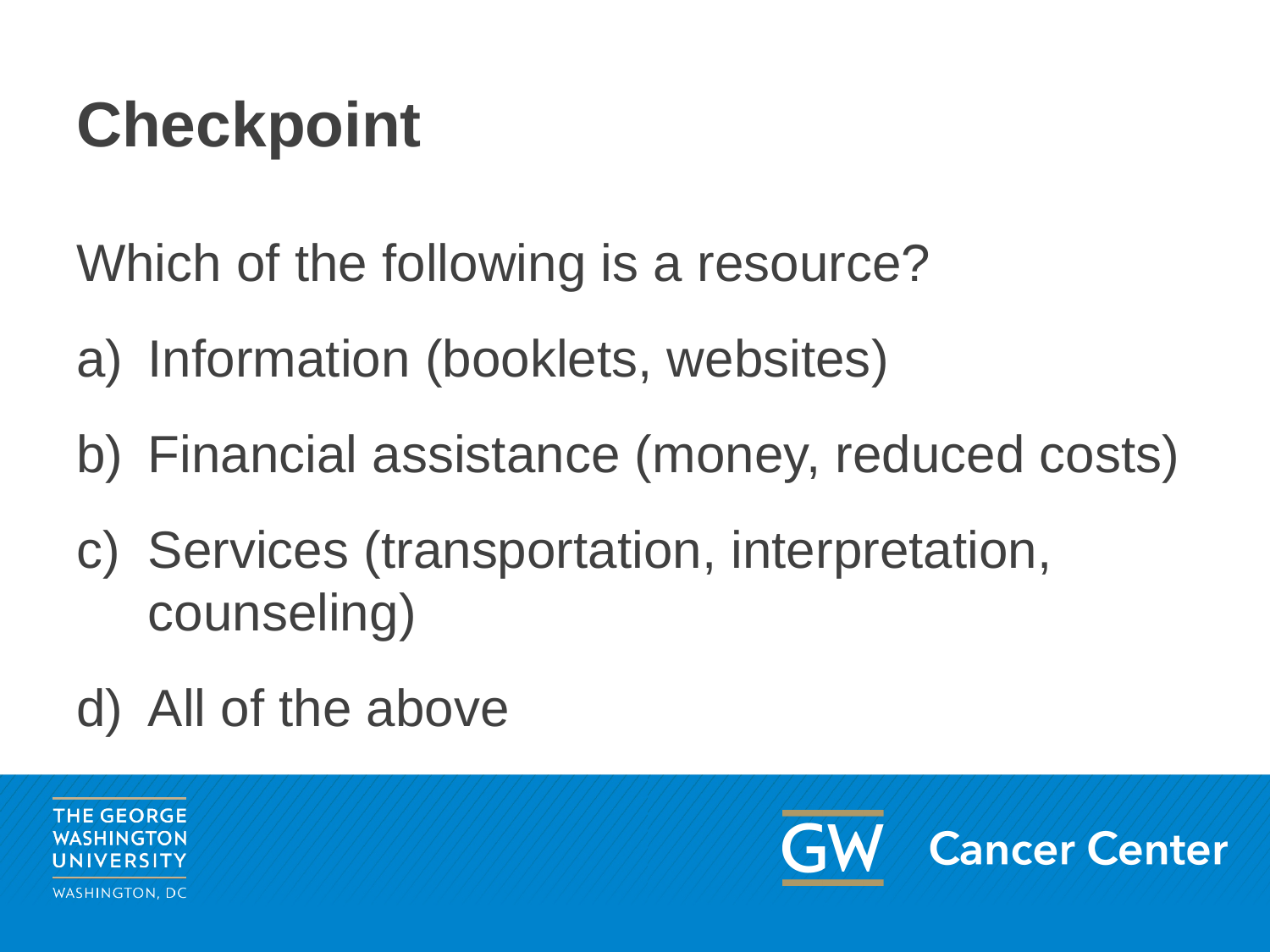

# Checkpoint
Which of the following is a resource?
Information (booklets, websites)
Financial assistance (money, reduced costs)
Services (transportation, interpretation, counseling)
All of the above